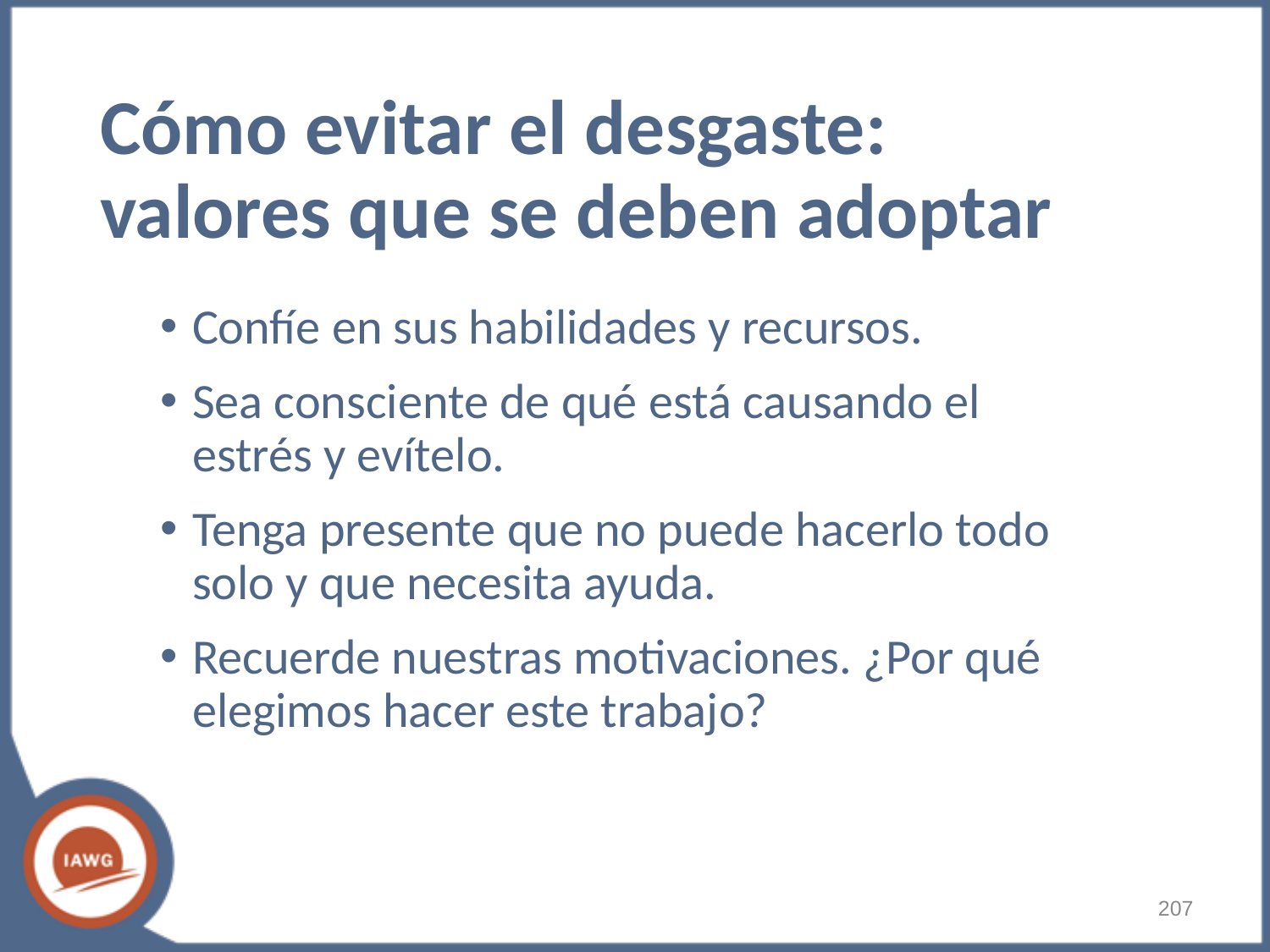

# Cómo evitar el desgaste: valores que se deben adoptar

Confíe en sus habilidades y recursos.
Sea consciente de qué está causando el estrés y evítelo.
Tenga presente que no puede hacerlo todo solo y que necesita ayuda.
Recuerde nuestras motivaciones. ¿Por qué elegimos hacer este trabajo?

207